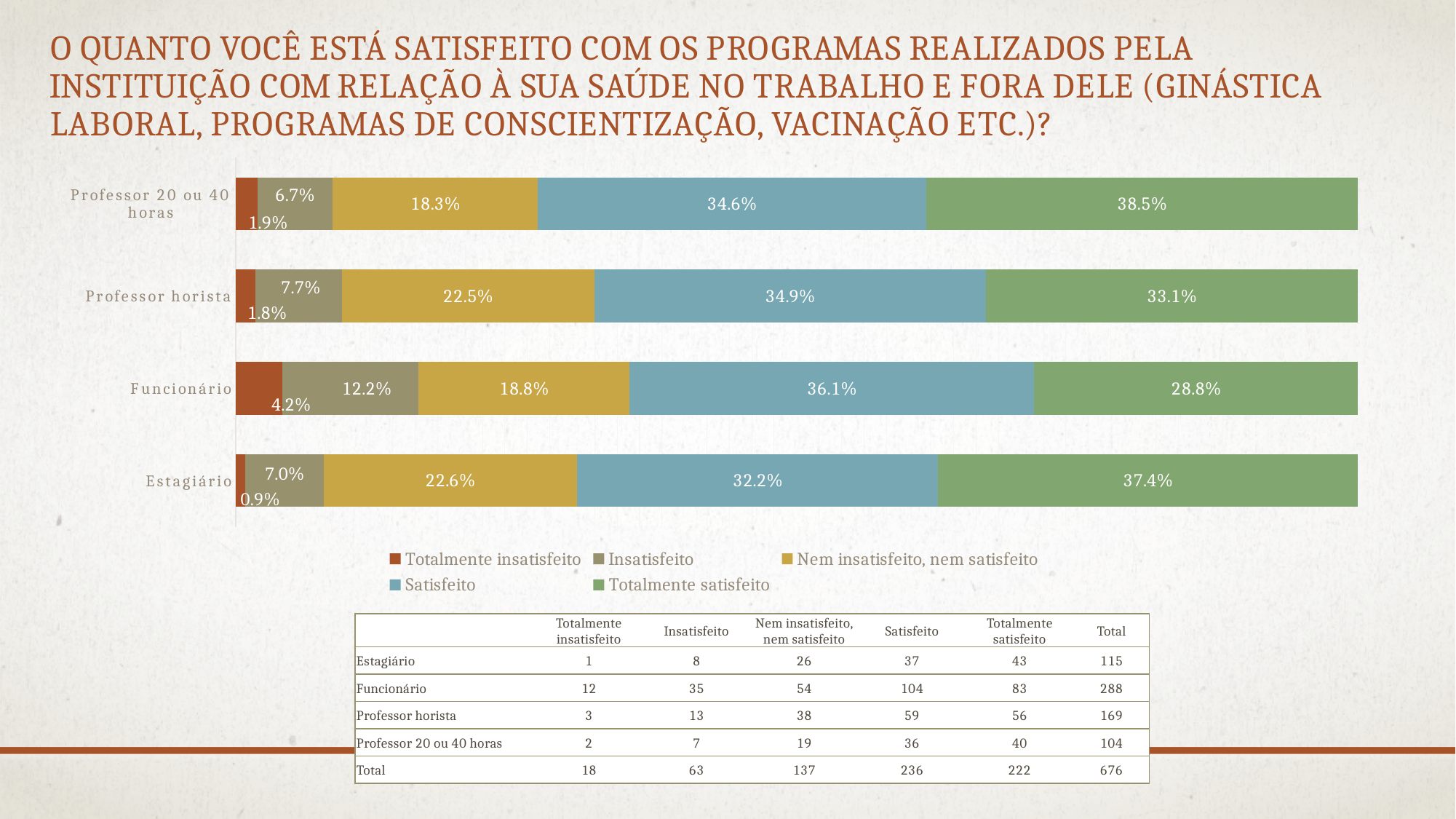

# O quanto você está satisfeito com os programas realizados pela instituição com relação à sua saúde no trabalho e fora dele (ginástica laboral, programas de conscientização, vacinação etc.)?

### Chart

| Category | Totalmente insatisfeito | Insatisfeito | Nem insatisfeito, nem satisfeito | Satisfeito | Totalmente satisfeito |
|---|---|---|---|---|---|
| Estagiário | 0.008695652173913044 | 0.06956521739130435 | 0.22608695652173913 | 0.3217391304347826 | 0.3739130434782609 |
| Funcionário | 0.04166666666666667 | 0.12152777777777779 | 0.1875 | 0.36111111111111116 | 0.2881944444444444 |
| Professor horista | 0.01775147928994083 | 0.07692307692307693 | 0.22485207100591714 | 0.34911242603550297 | 0.3313609467455621 |
| Professor 20 ou 40 horas | 0.019230769230769232 | 0.0673076923076923 | 0.1826923076923077 | 0.34615384615384615 | 0.3846153846153846 |
|  | Totalmente insatisfeito | Insatisfeito | Nem insatisfeito, nem satisfeito | Satisfeito | Totalmente satisfeito | Total |
| --- | --- | --- | --- | --- | --- | --- |
| Estagiário | 1 | 8 | 26 | 37 | 43 | 115 |
| Funcionário | 12 | 35 | 54 | 104 | 83 | 288 |
| Professor horista | 3 | 13 | 38 | 59 | 56 | 169 |
| Professor 20 ou 40 horas | 2 | 7 | 19 | 36 | 40 | 104 |
| Total | 18 | 63 | 137 | 236 | 222 | 676 |